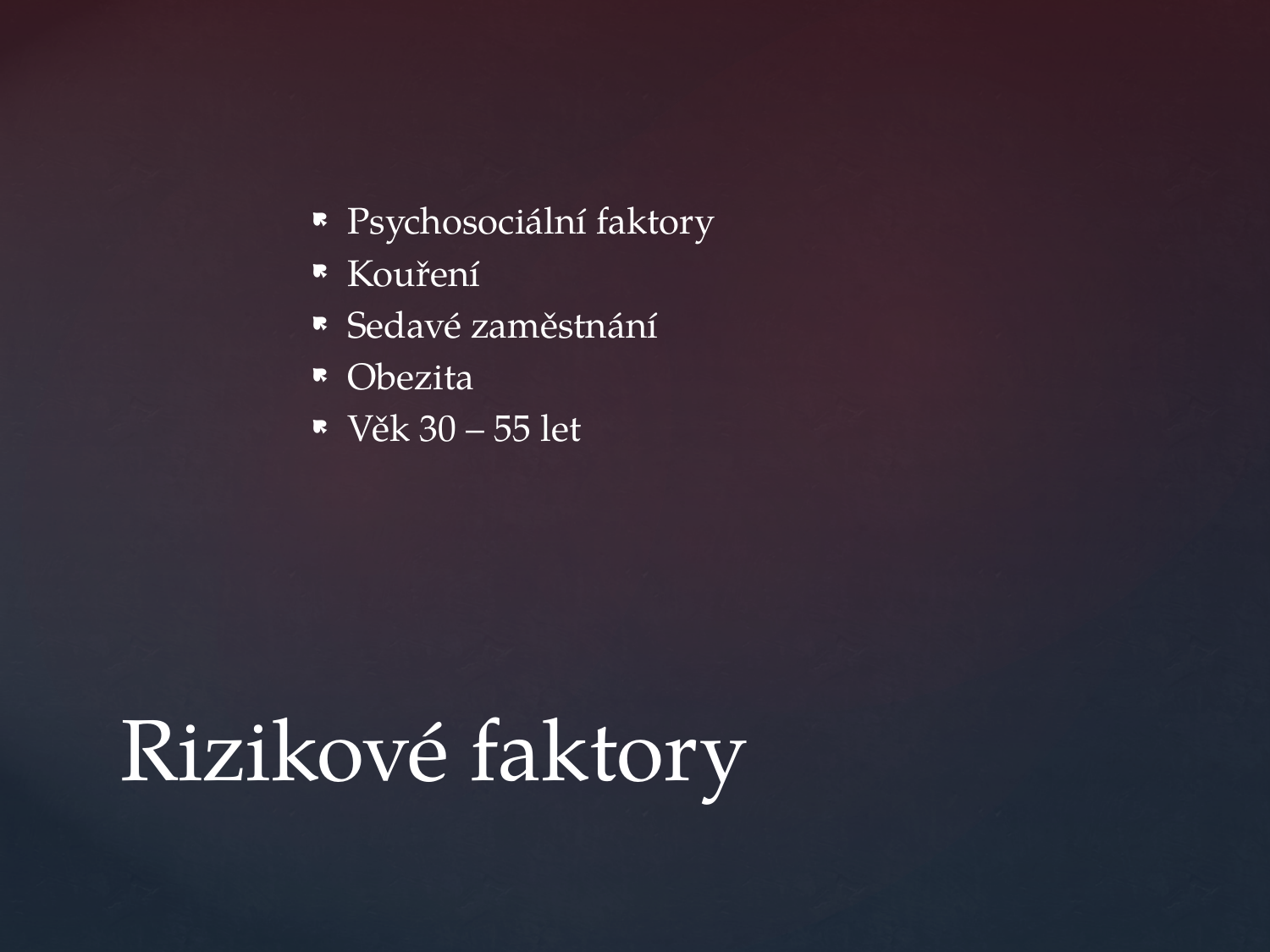

Psychosociální faktory
Kouření
Sedavé zaměstnání
Obezita
Věk 30 – 55 let

# Rizikové faktory